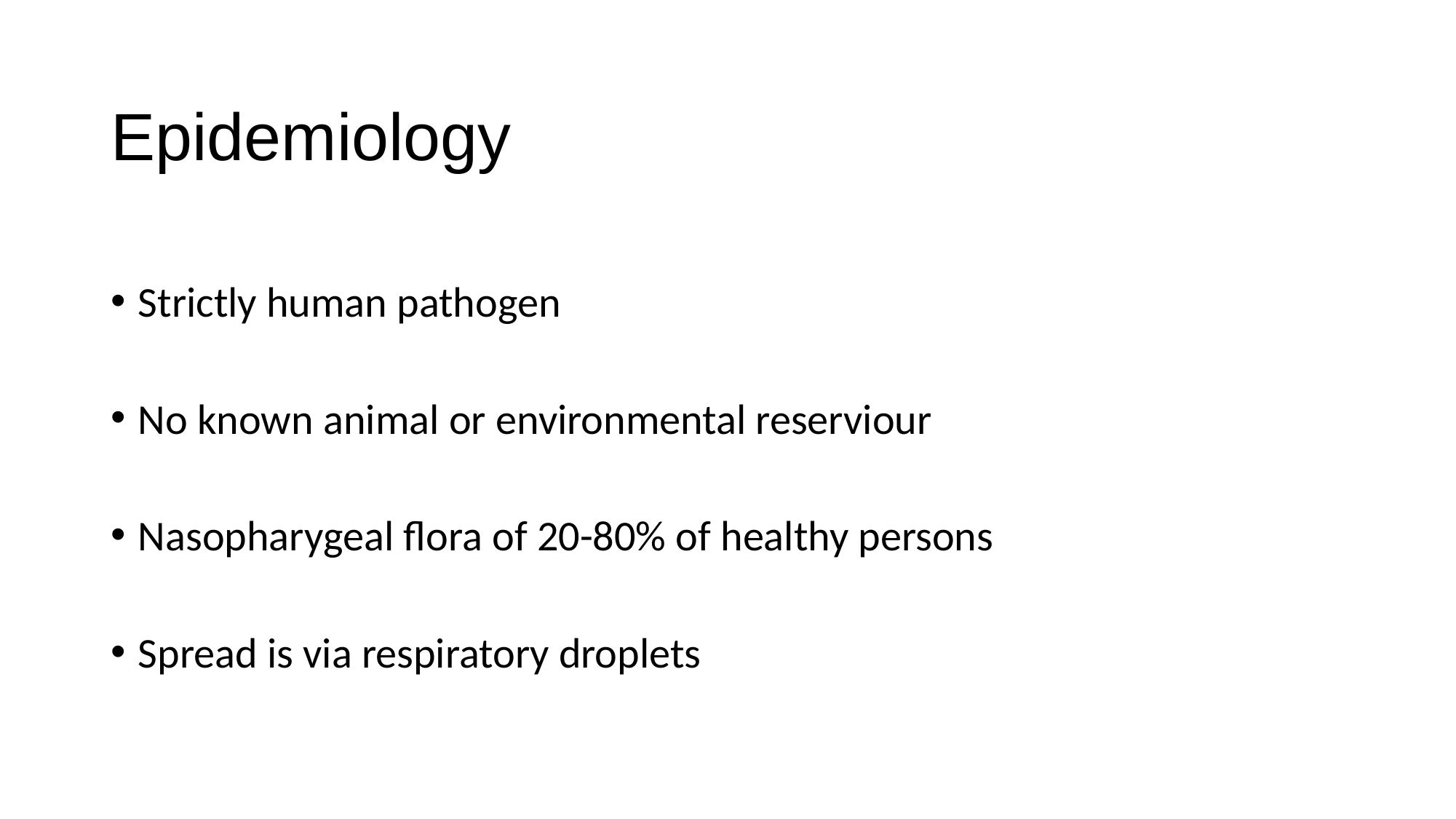

# Epidemiology
Strictly human pathogen
No known animal or environmental reserviour
Nasopharygeal flora of 20-80% of healthy persons
Spread is via respiratory droplets